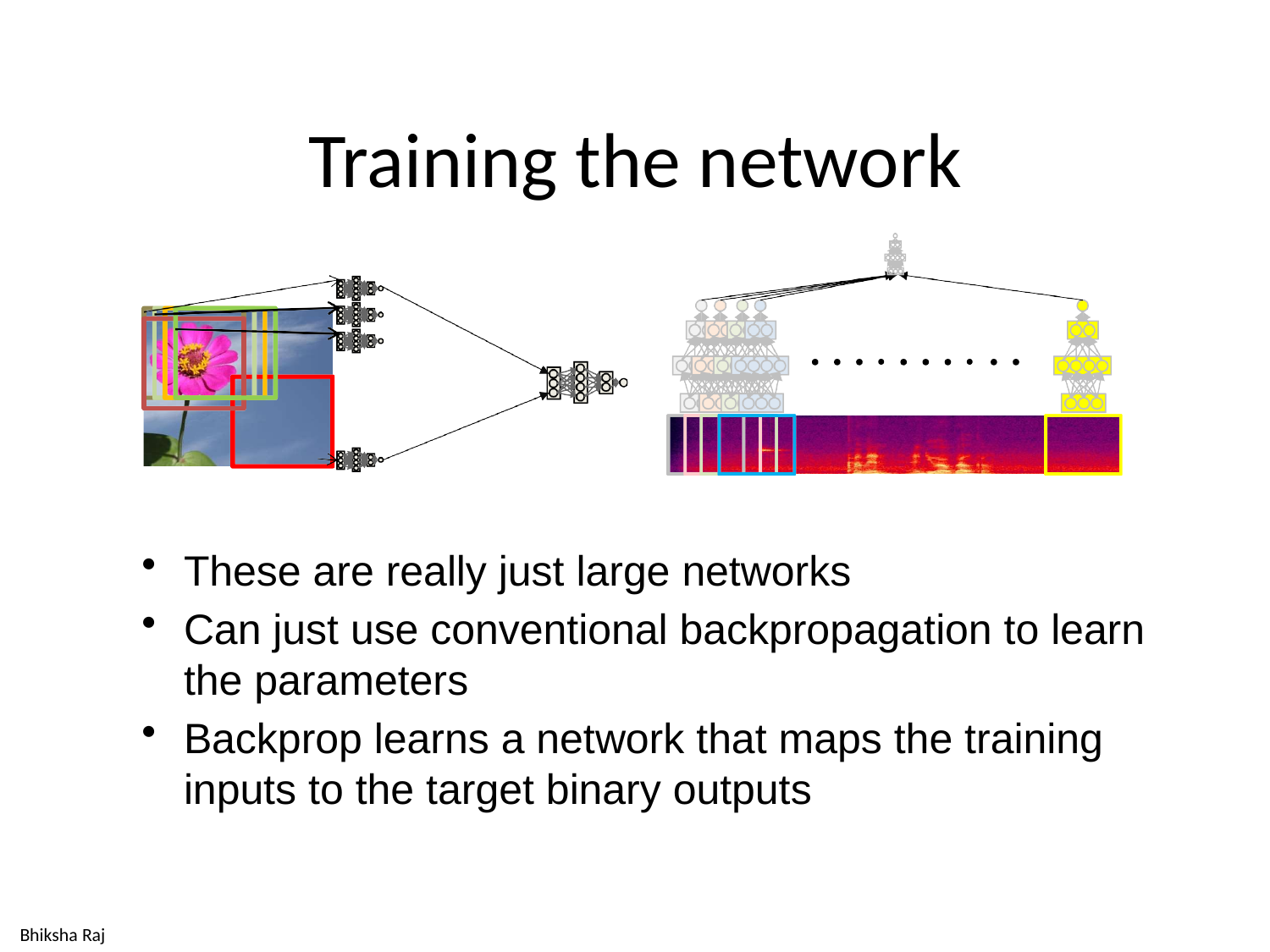

# Training the network

These are really just large networks
Can just use conventional backpropagation to learn the parameters
Backprop learns a network that maps the training inputs to the target binary outputs
Bhiksha Raj